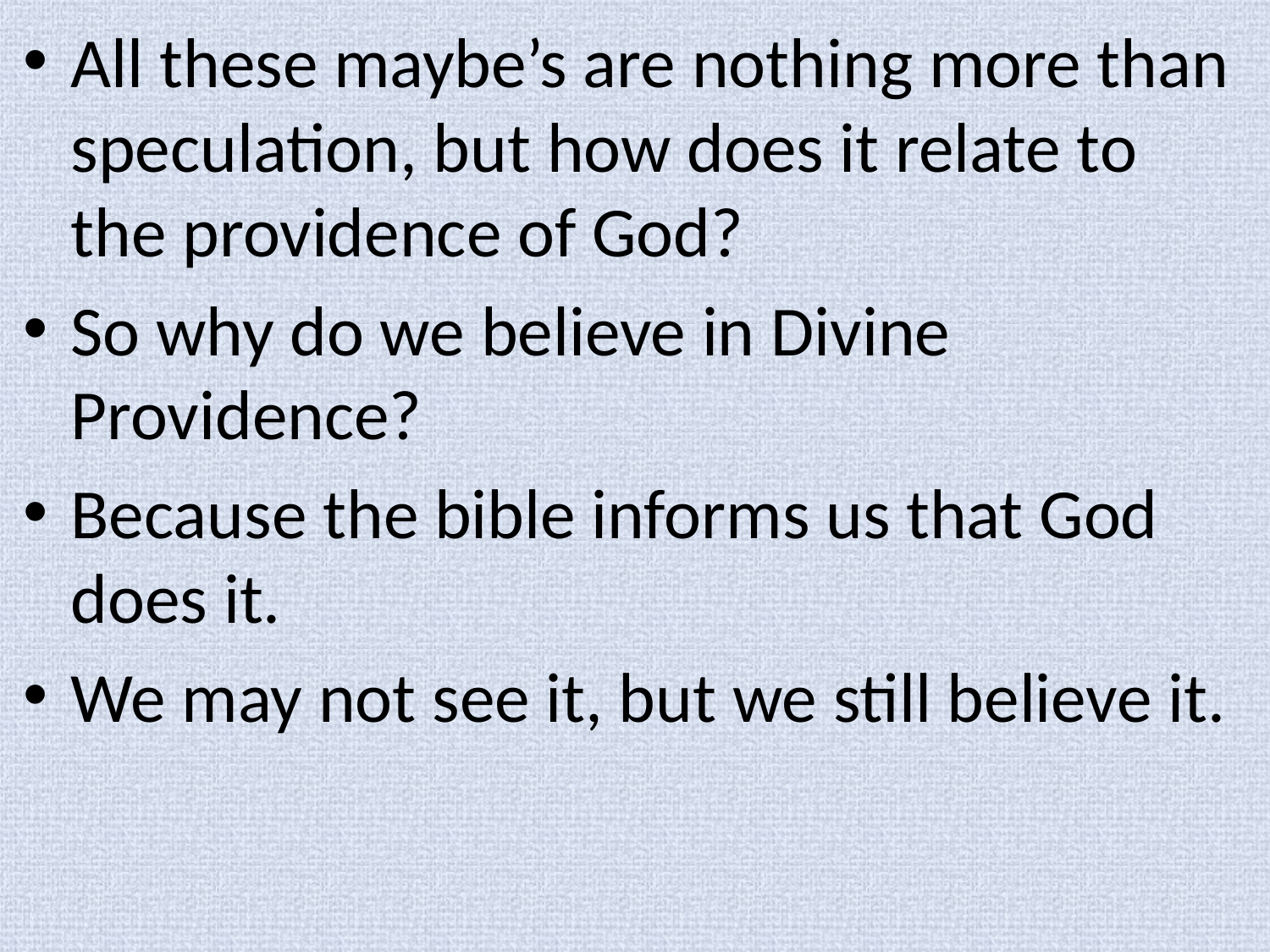

All these maybe’s are nothing more than speculation, but how does it relate to the providence of God?
So why do we believe in Divine Providence?
Because the bible informs us that God does it.
We may not see it, but we still believe it.